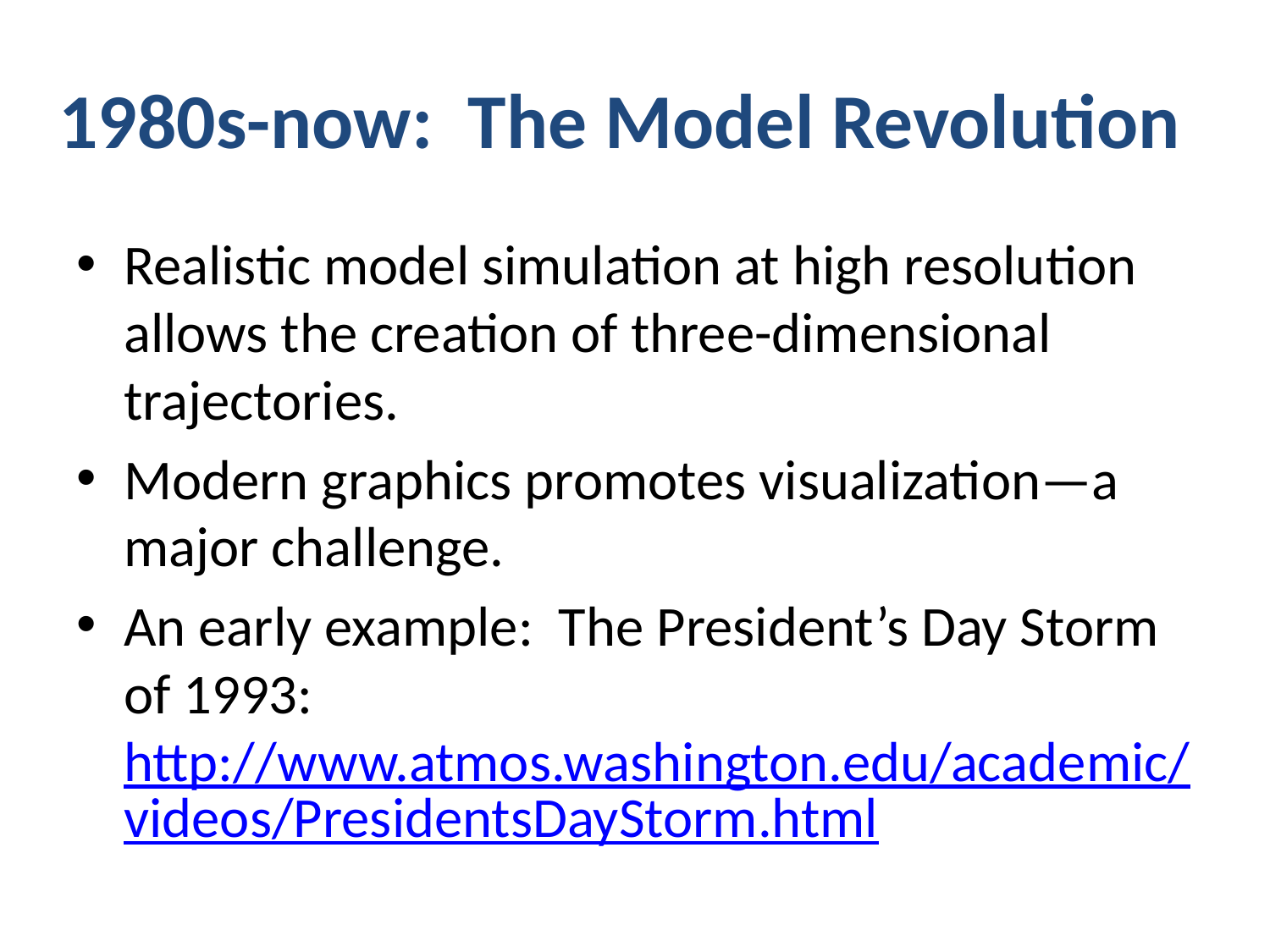

# 1980s-now:  The Model Revolution
Realistic model simulation at high resolution allows the creation of three-dimensional trajectories.
Modern graphics promotes visualization—a major challenge.
An early example:  The President’s Day Storm of 1993:http://www.atmos.washington.edu/academic/videos/PresidentsDayStorm.html